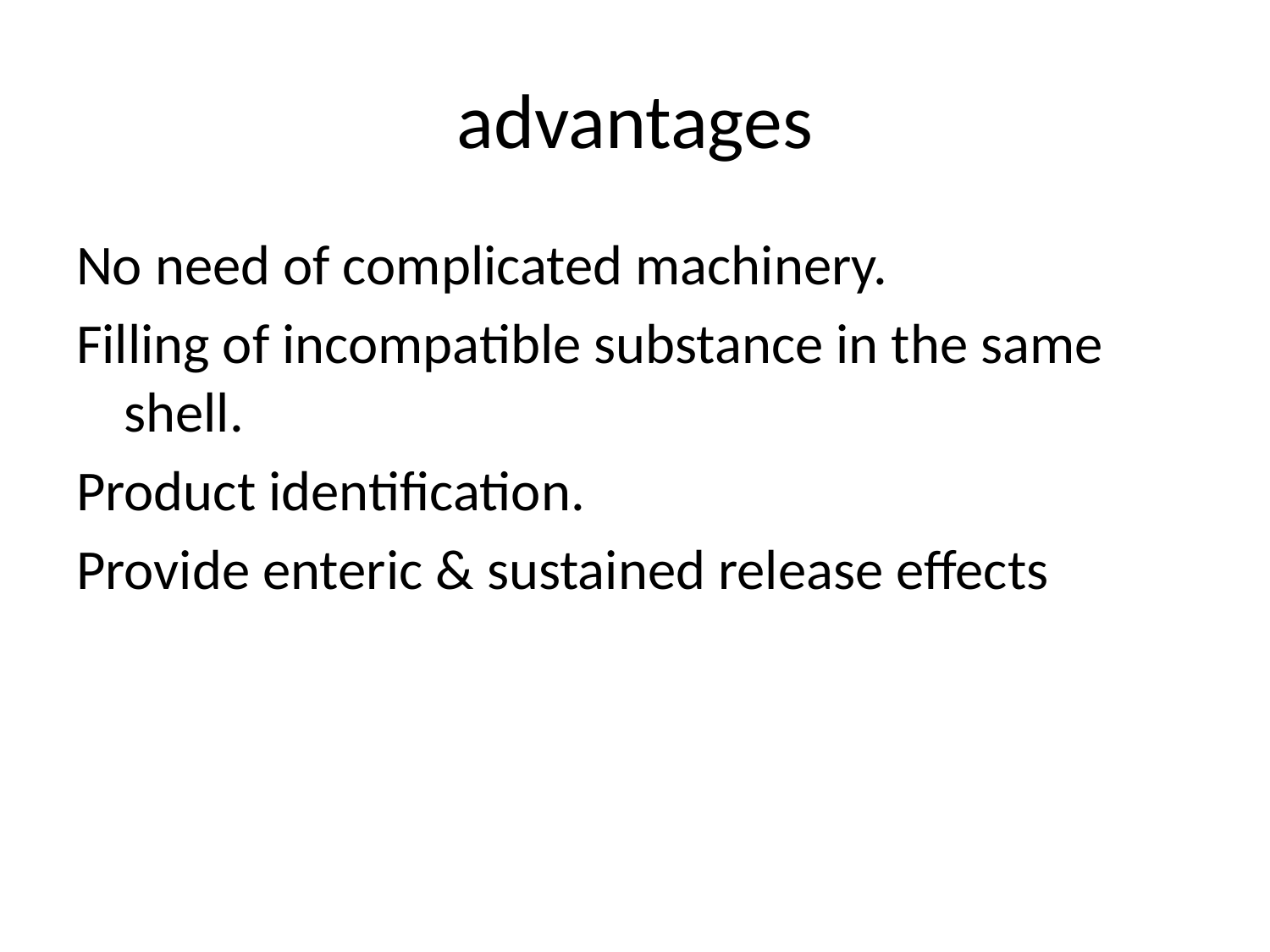

# advantages
No need of complicated machinery.
Filling of incompatible substance in the same shell.
Product identification.
Provide enteric & sustained release effects